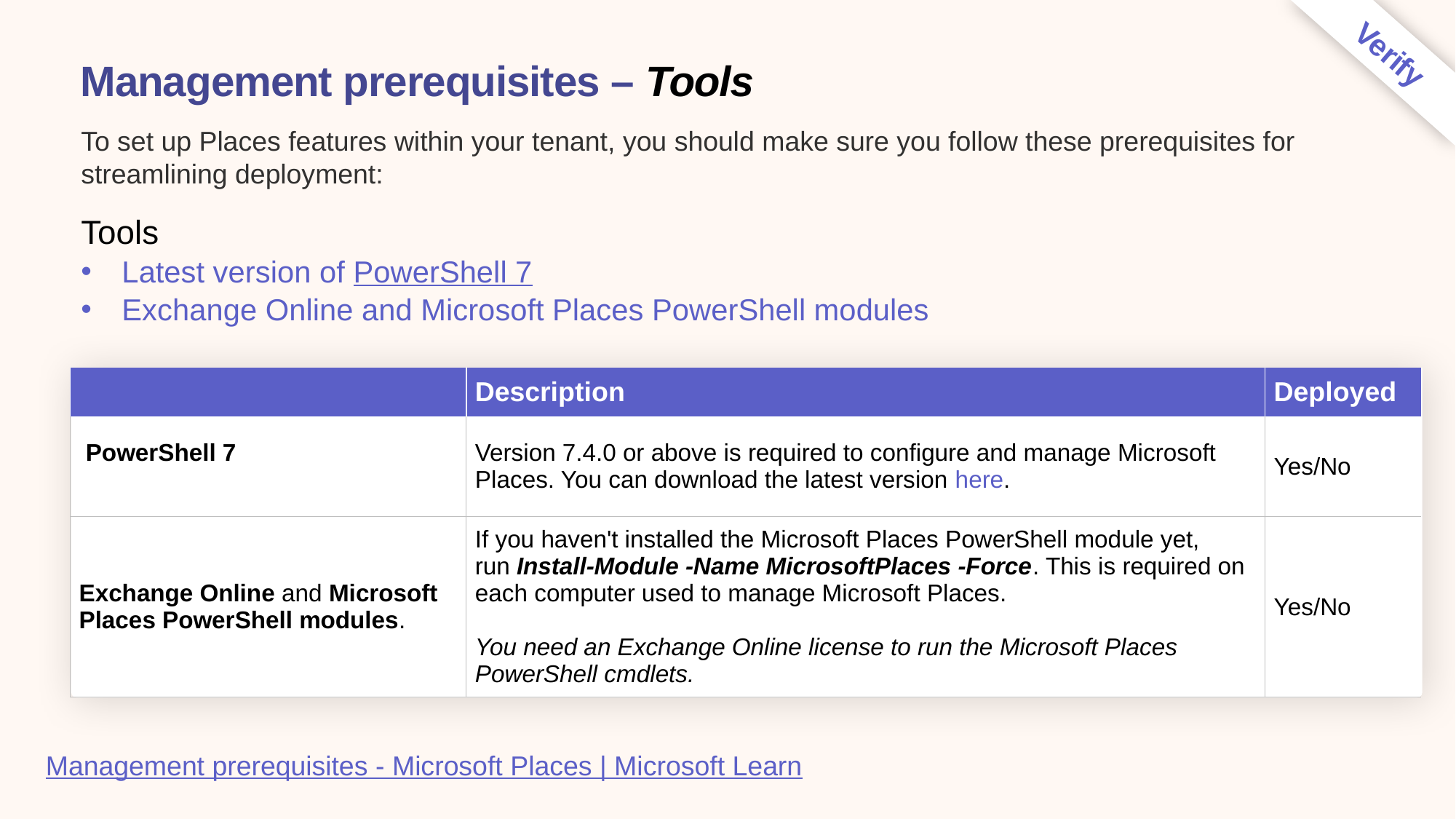

Verify
# Management prerequisites – Tools
To set up Places features within your tenant, you should make sure you follow these prerequisites for streamlining deployment:
Tools
Latest version of PowerShell 7
Exchange Online and Microsoft Places PowerShell modules
|  | Description | Deployed |
| --- | --- | --- |
| PowerShell 7 | Version 7.4.0 or above is required to configure and manage Microsoft Places. You can download the latest version here. | Yes/No |
| Exchange Online and Microsoft Places PowerShell modules. | If you haven't installed the Microsoft Places PowerShell module yet, run Install-Module -Name MicrosoftPlaces -Force. This is required on each computer used to manage Microsoft Places. You need an Exchange Online license to run the Microsoft Places PowerShell cmdlets. | Yes/No |

Management prerequisites - Microsoft Places | Microsoft Learn